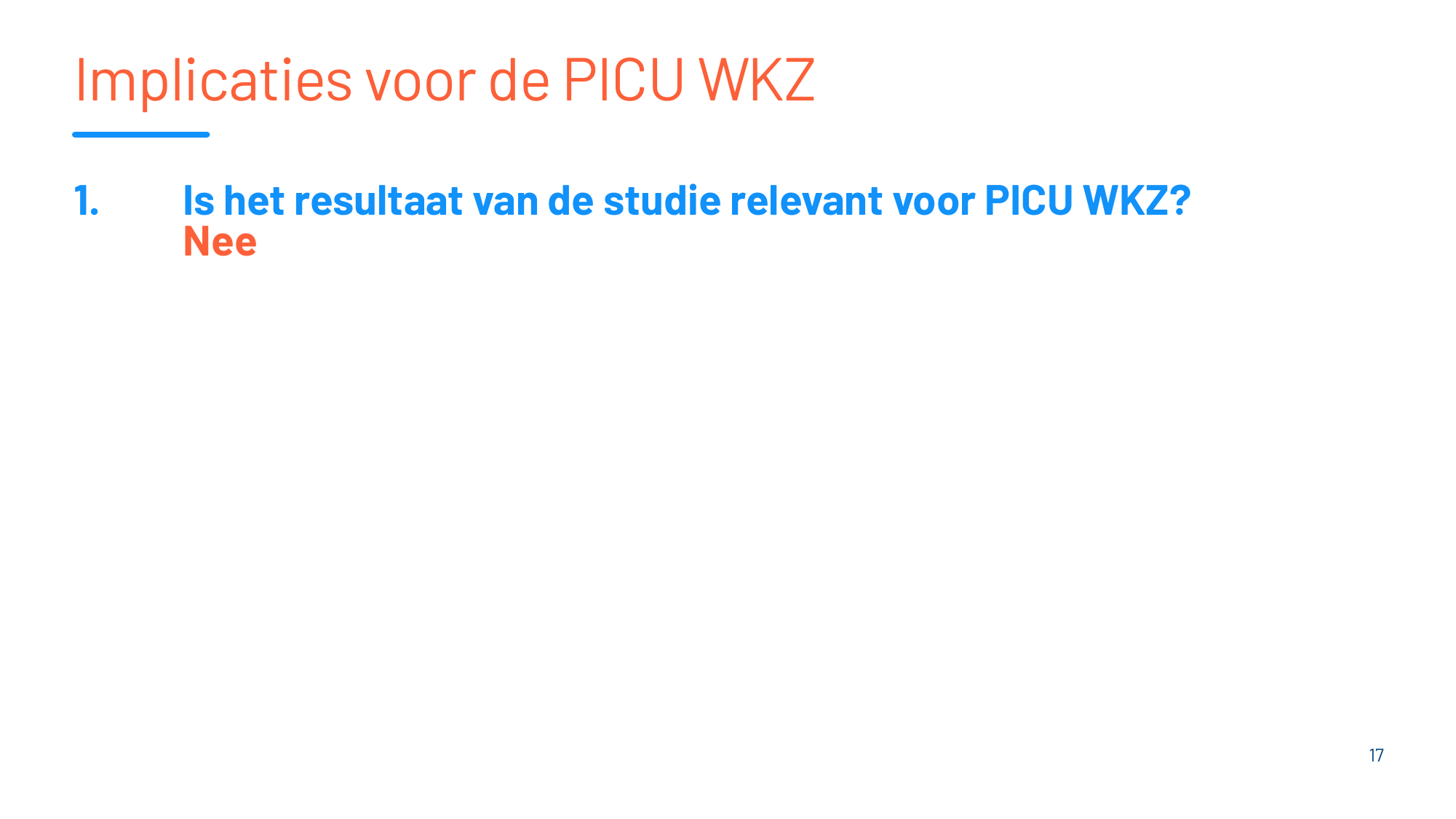

# Implicaties voor de PICU WKZ
1. 	Is het resultaat van de studie relevant voor PICU WKZ?
	Nee

17